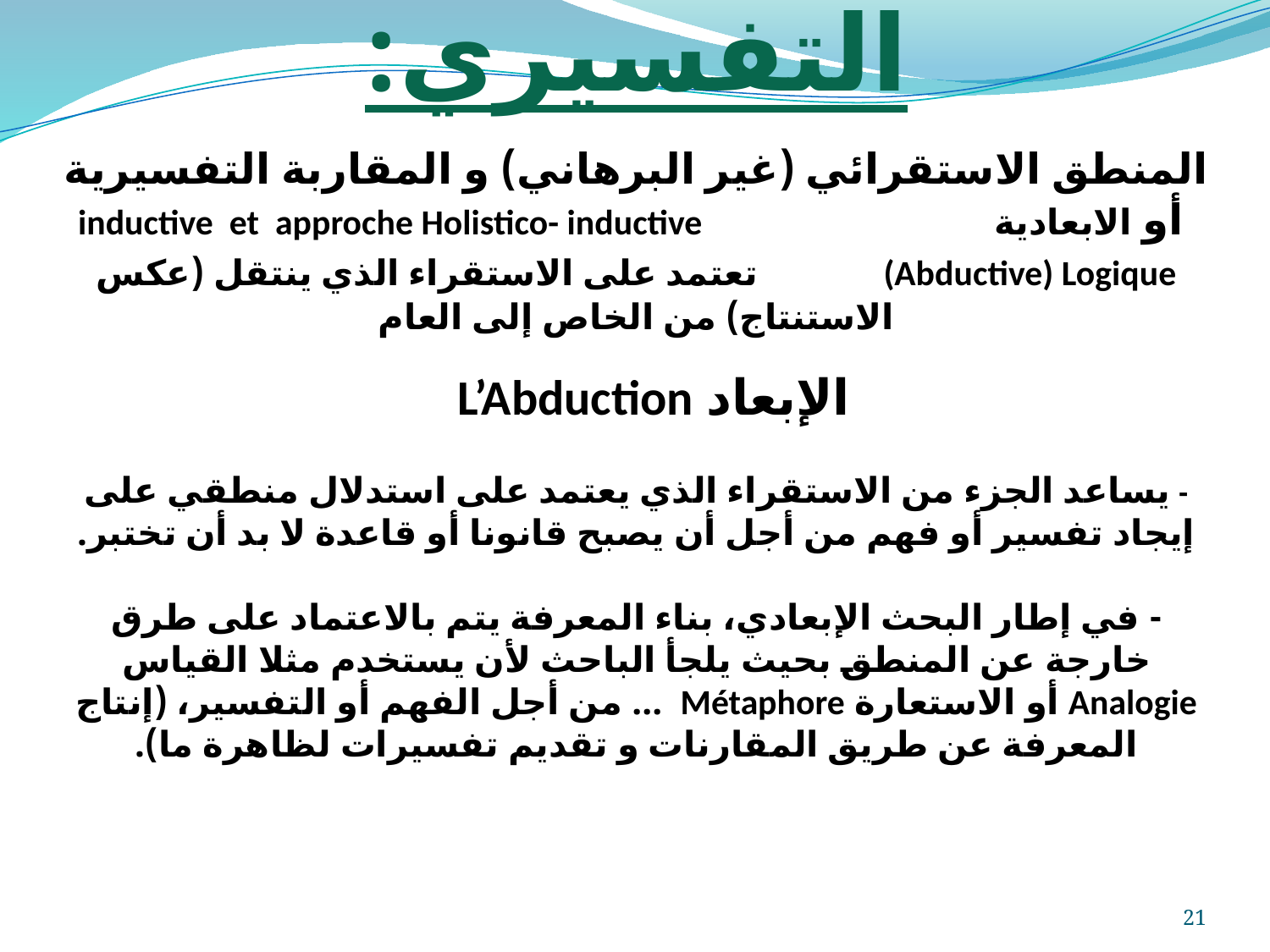

# النموذجين البنائي/ التفسيري: المنطق الاستقرائي (غير البرهاني) و المقاربة التفسيرية  أو الابعادية                                inductive  et  approche Holistico- inductive (Abductive) Logique              	 تعتمد على الاستقراء الذي ينتقل (عكس الاستنتاج) من الخاص إلى العام الإبعاد L’Abduction - يساعد الجزء من الاستقراء الذي يعتمد على استدلال منطقي على إيجاد تفسير أو فهم من أجل أن يصبح قانونا أو قاعدة لا بد أن تختبر. - في إطار البحث الإبعادي، بناء المعرفة يتم بالاعتماد على طرق خارجة عن المنطق بحيث يلجأ الباحث لأن يستخدم مثلا القياس Analogie أو الاستعارة Métaphore  ... من أجل الفهم أو التفسير، (إنتاج المعرفة عن طريق المقارنات و تقديم تفسيرات لظاهرة ما).
21